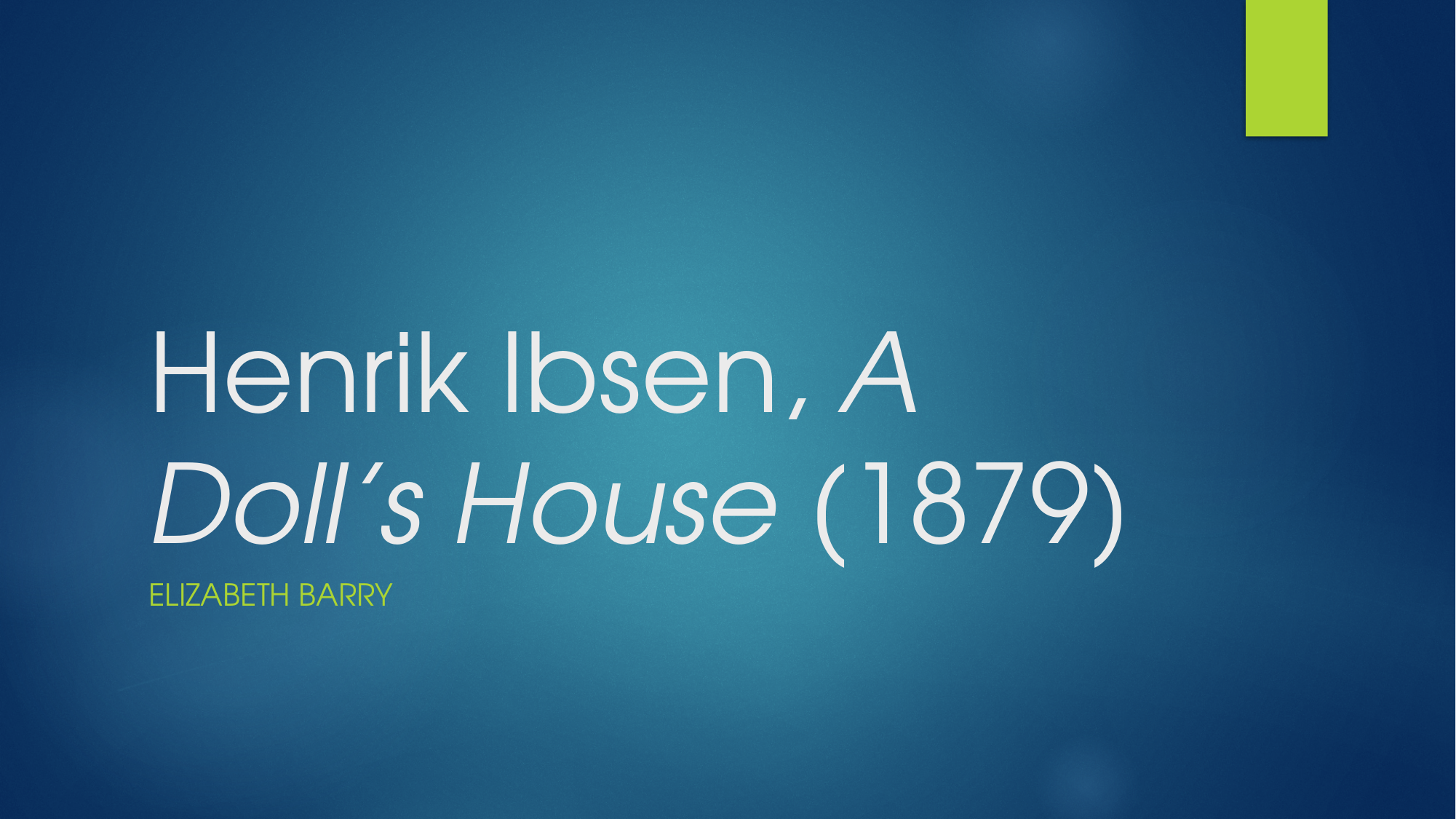

# Henrik Ibsen, A Doll’s House (1879)
Elizabeth Barry